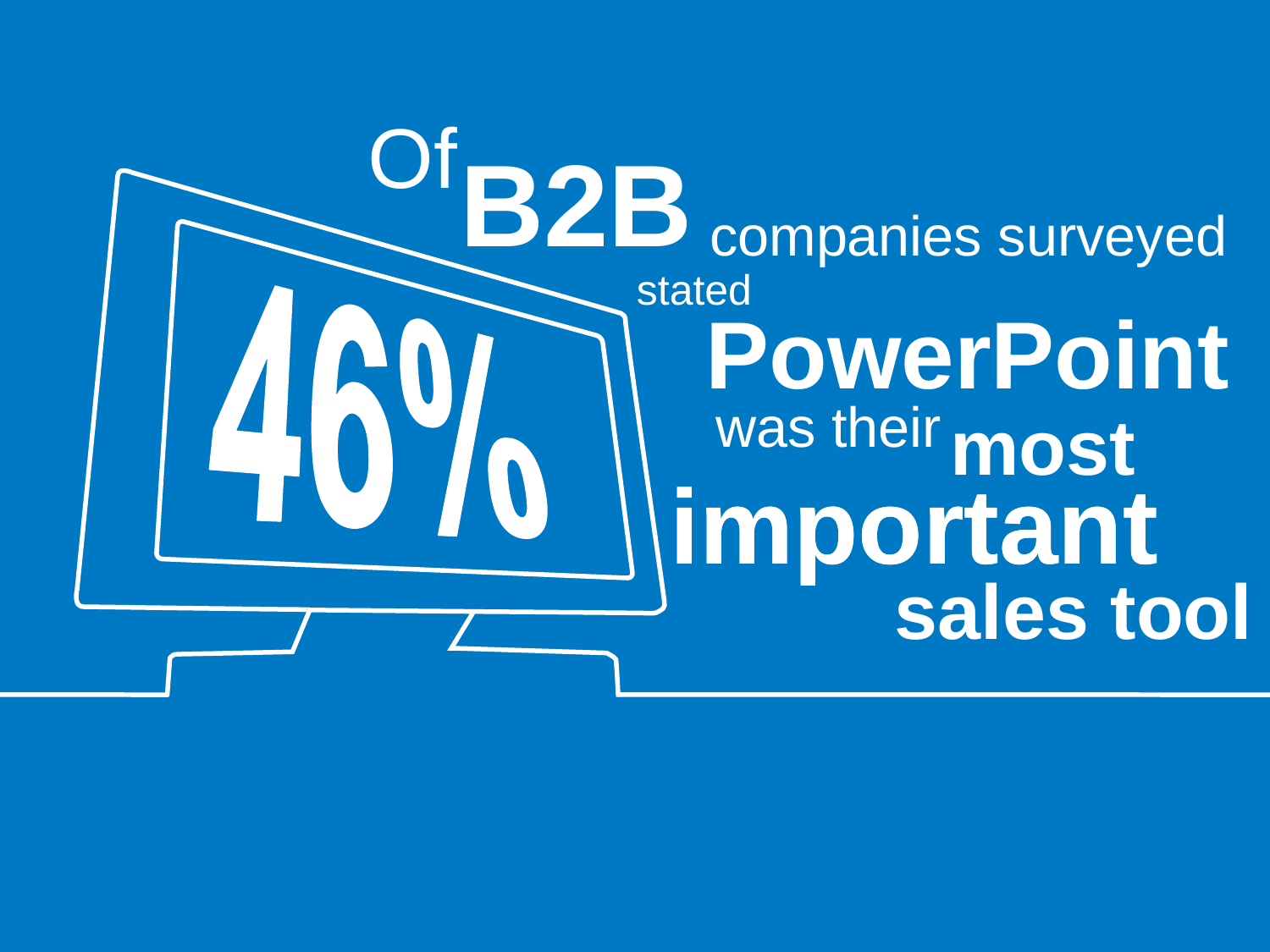

Of
B2B

companies surveyed

stated

PowerPoint

was their
most
important
important
sales tool